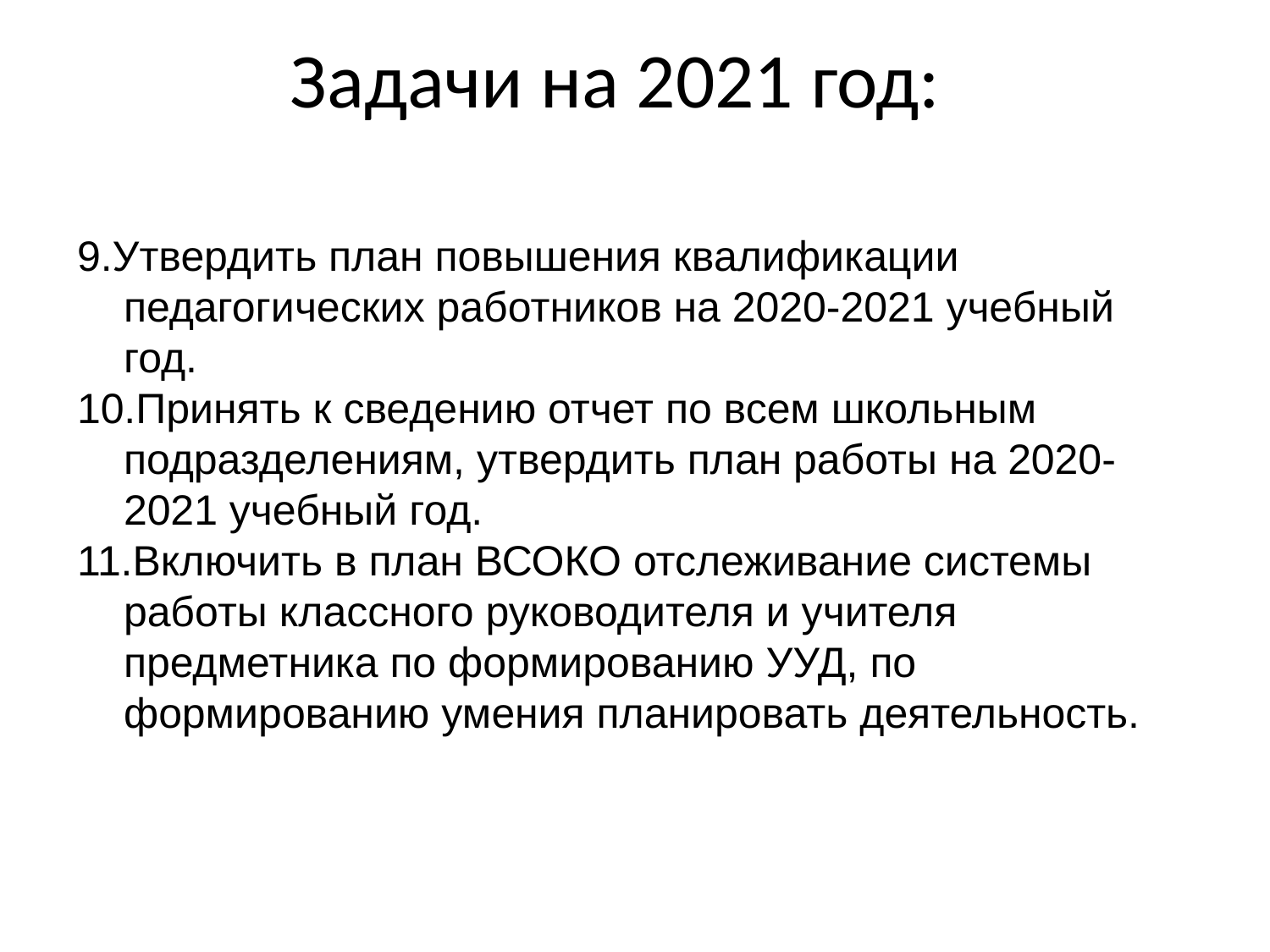

Задачи на 2021 год:
9.Утвердить план повышения квалификации педагогических работников на 2020-2021 учебный год.
10.Принять к сведению отчет по всем школьным подразделениям, утвердить план работы на 2020-2021 учебный год.
11.Включить в план ВСОКО отслеживание системы работы классного руководителя и учителя предметника по формированию УУД, по формированию умения планировать деятельность. достигать конкретных результатов;